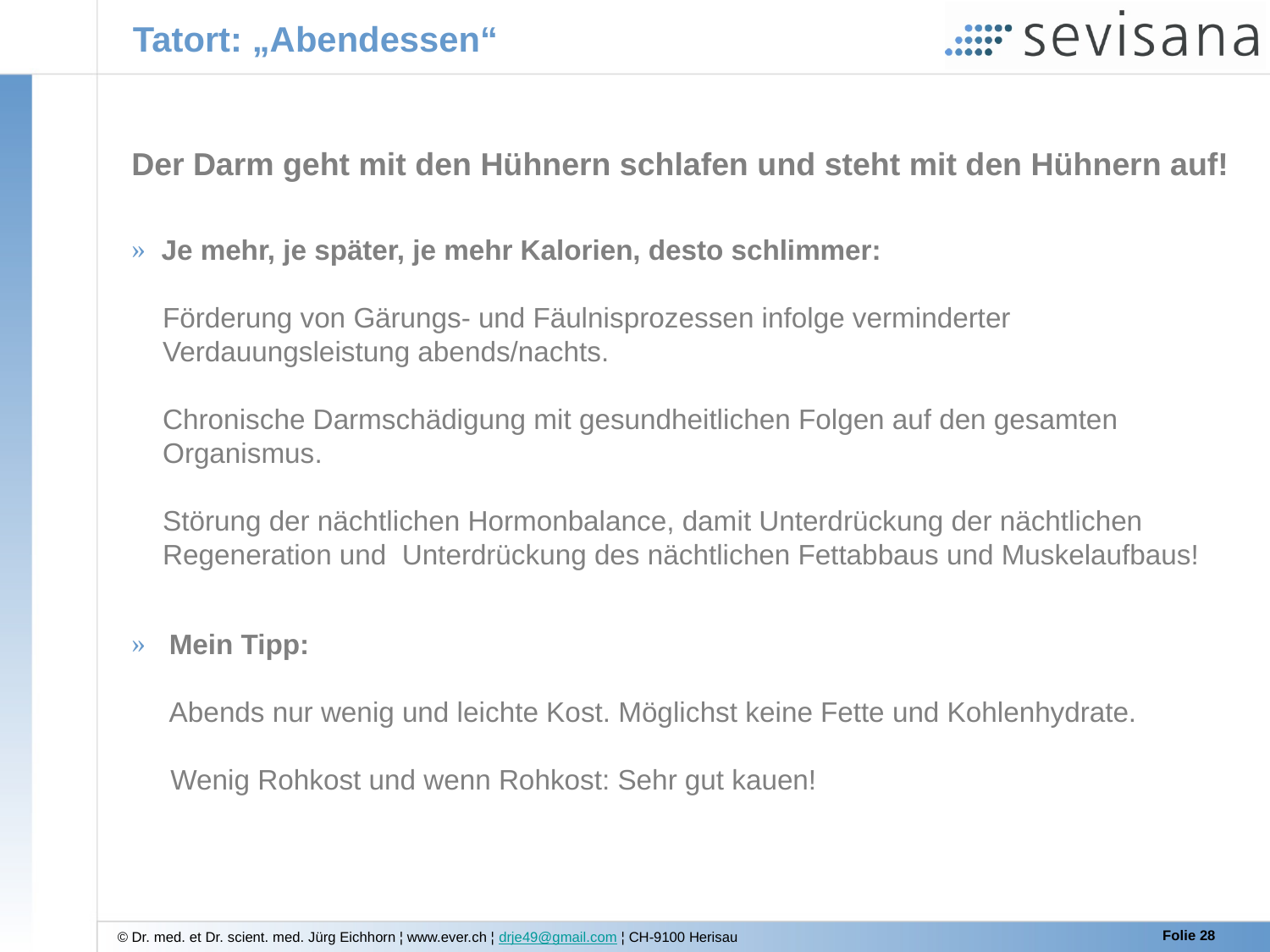

# Tatort: „Abendessen“
Der Darm geht mit den Hühnern schlafen und steht mit den Hühnern auf!
  Je mehr, je später, je mehr Kalorien, desto schlimmer:
    Förderung von Gärungs- und Fäulnisprozessen infolge verminderter
    Verdauungsleistung abends/nachts.
    Chronische Darmschädigung mit gesundheitlichen Folgen auf den gesamten
    Organismus.
    Störung der nächtlichen Hormonbalance, damit Unterdrückung der nächtlichen
    Regeneration und  Unterdrückung des nächtlichen Fettabbaus und Muskelaufbaus!

   Mein Tipp:
     Abends nur wenig und leichte Kost. Möglichst keine Fette und Kohlenhydrate.
     Wenig Rohkost und wenn Rohkost: Sehr gut kauen!